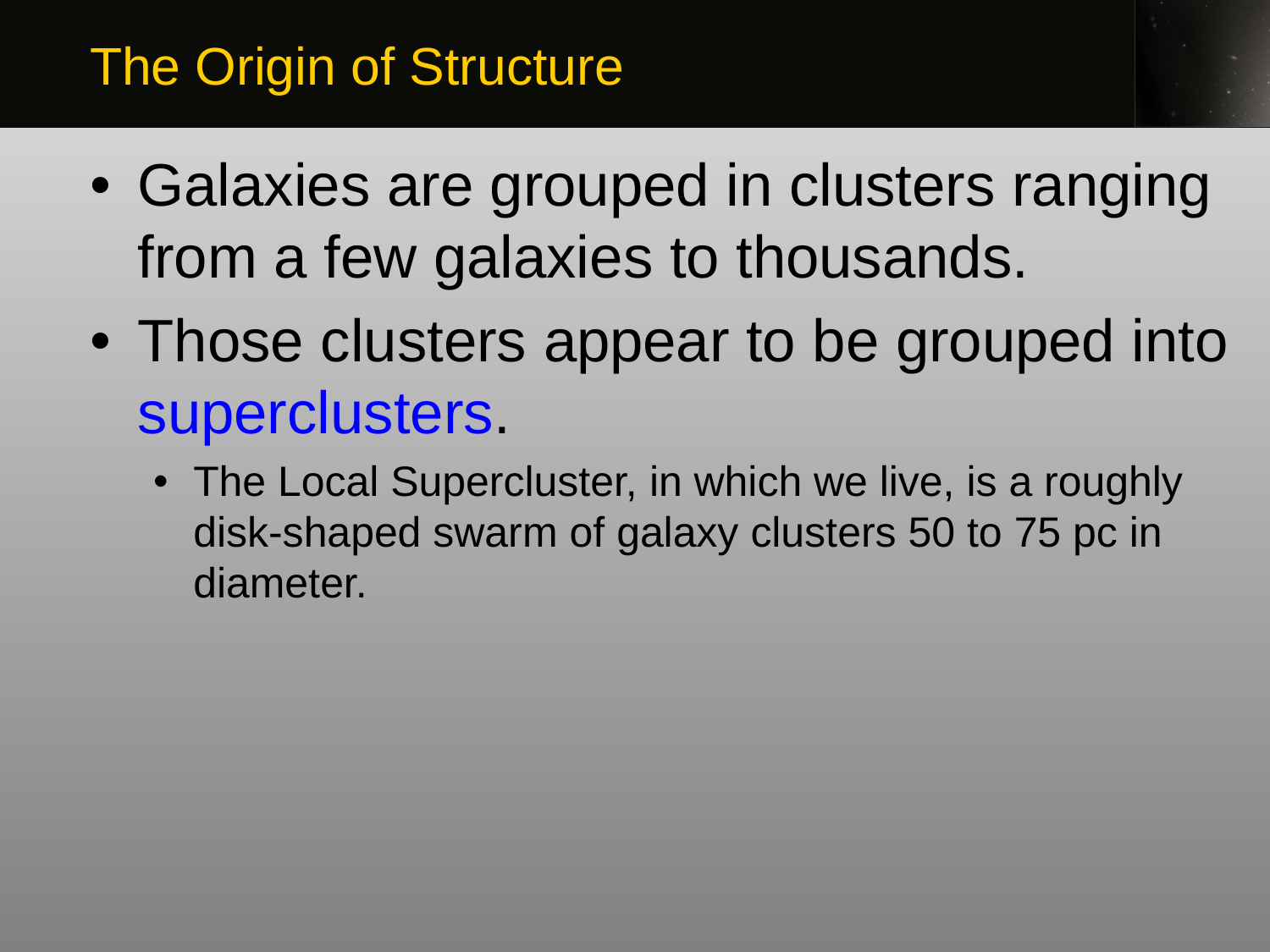

The Origin of Structure
Galaxies are grouped in clusters ranging from a few galaxies to thousands.
Those clusters appear to be grouped into superclusters.
The Local Supercluster, in which we live, is a roughly disk-shaped swarm of galaxy clusters 50 to 75 pc in diameter.